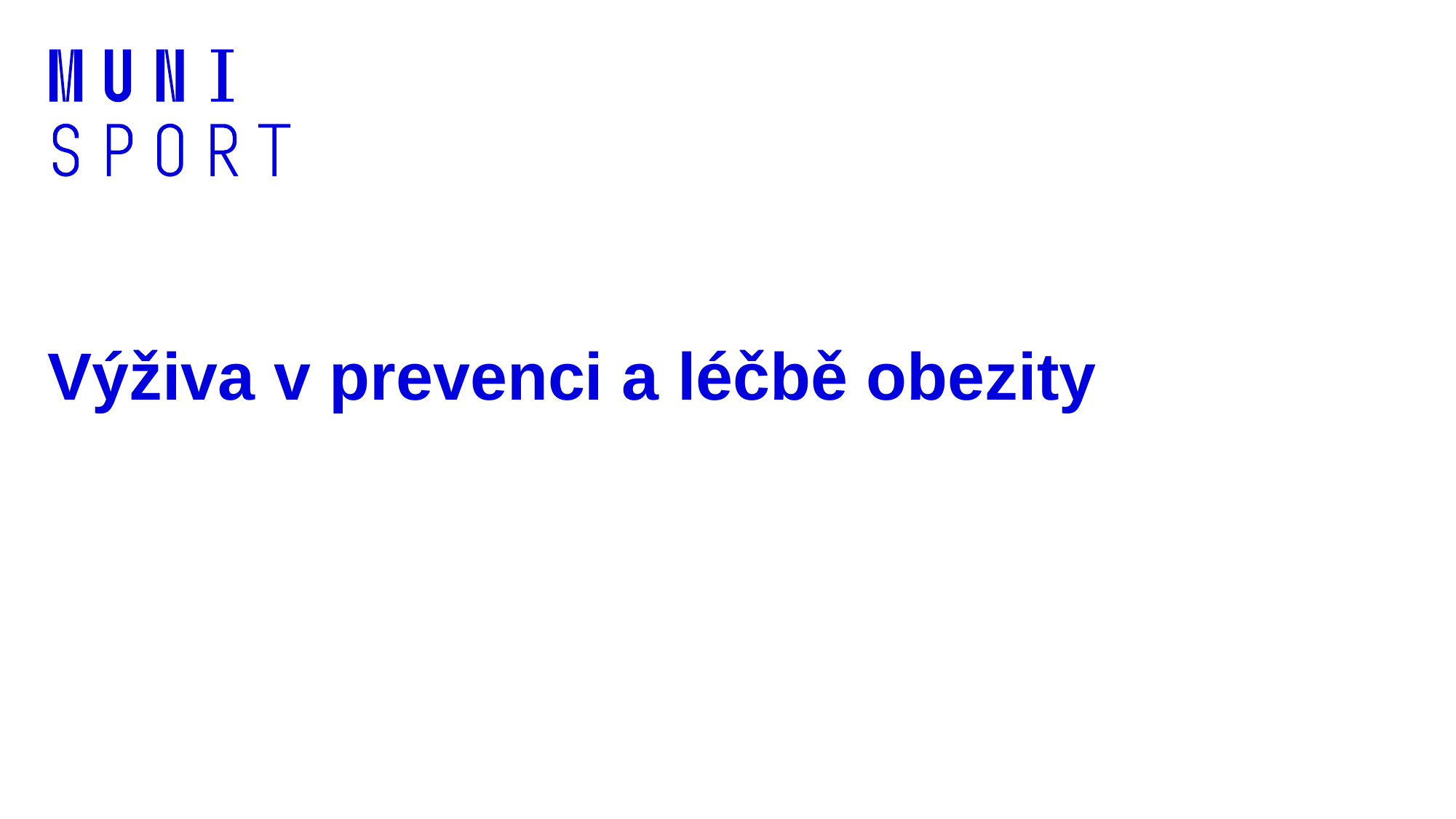

# Výživa v prevenci a léčbě obezity